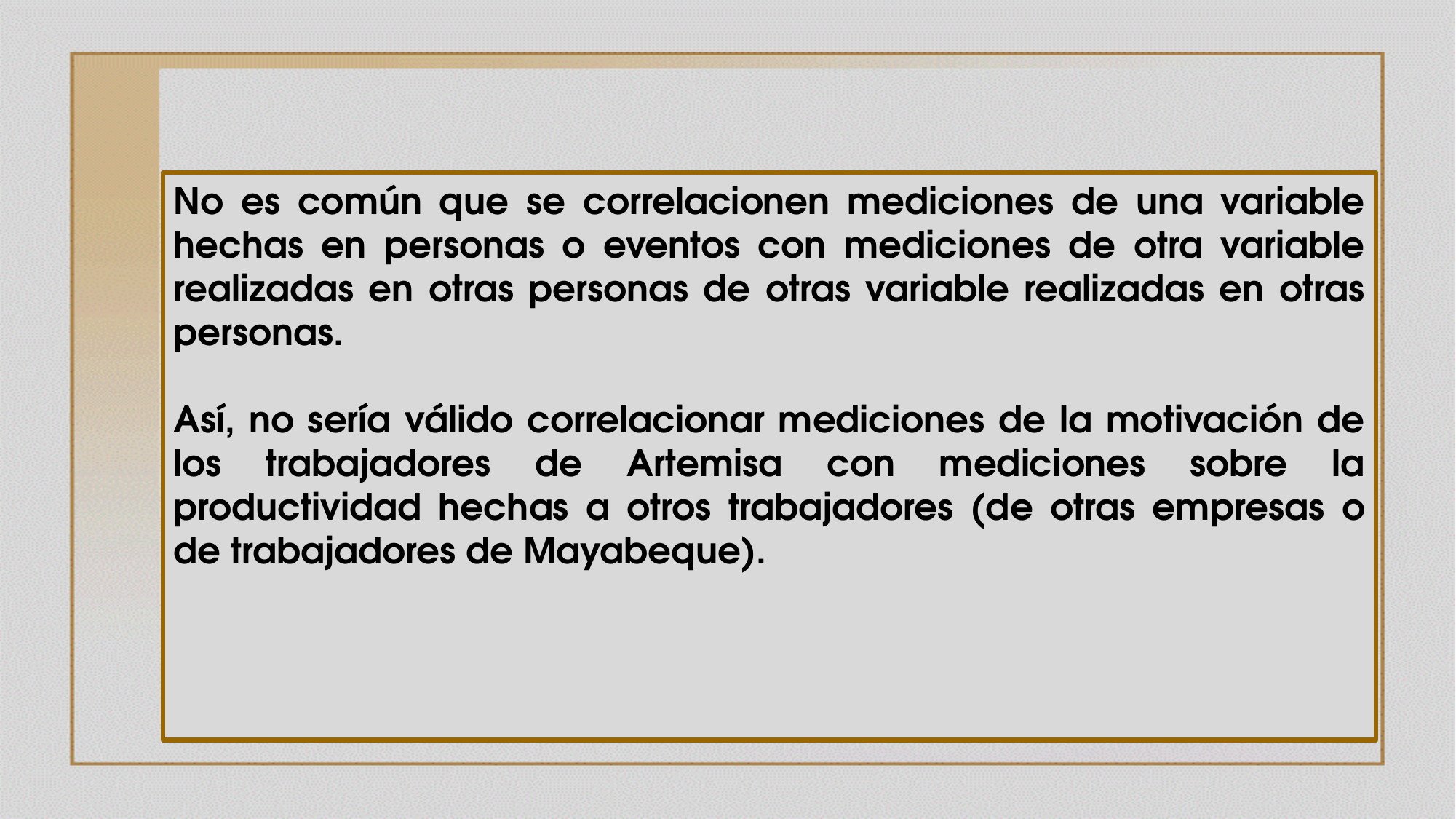

No es co­mún que se correlacionen mediciones de una variable hechas en personas o eventos con mediciones de otra variable realizadas en otras personas de otras variable realizadas en otras personas.

Así, no sería váli­do correlacionar mediciones de la motivación de los trabajadores de Artemisa con mediciones sobre la productividad hechas a otros trabajadores (de otras empre­sas o de trabajadores de Mayabeque).